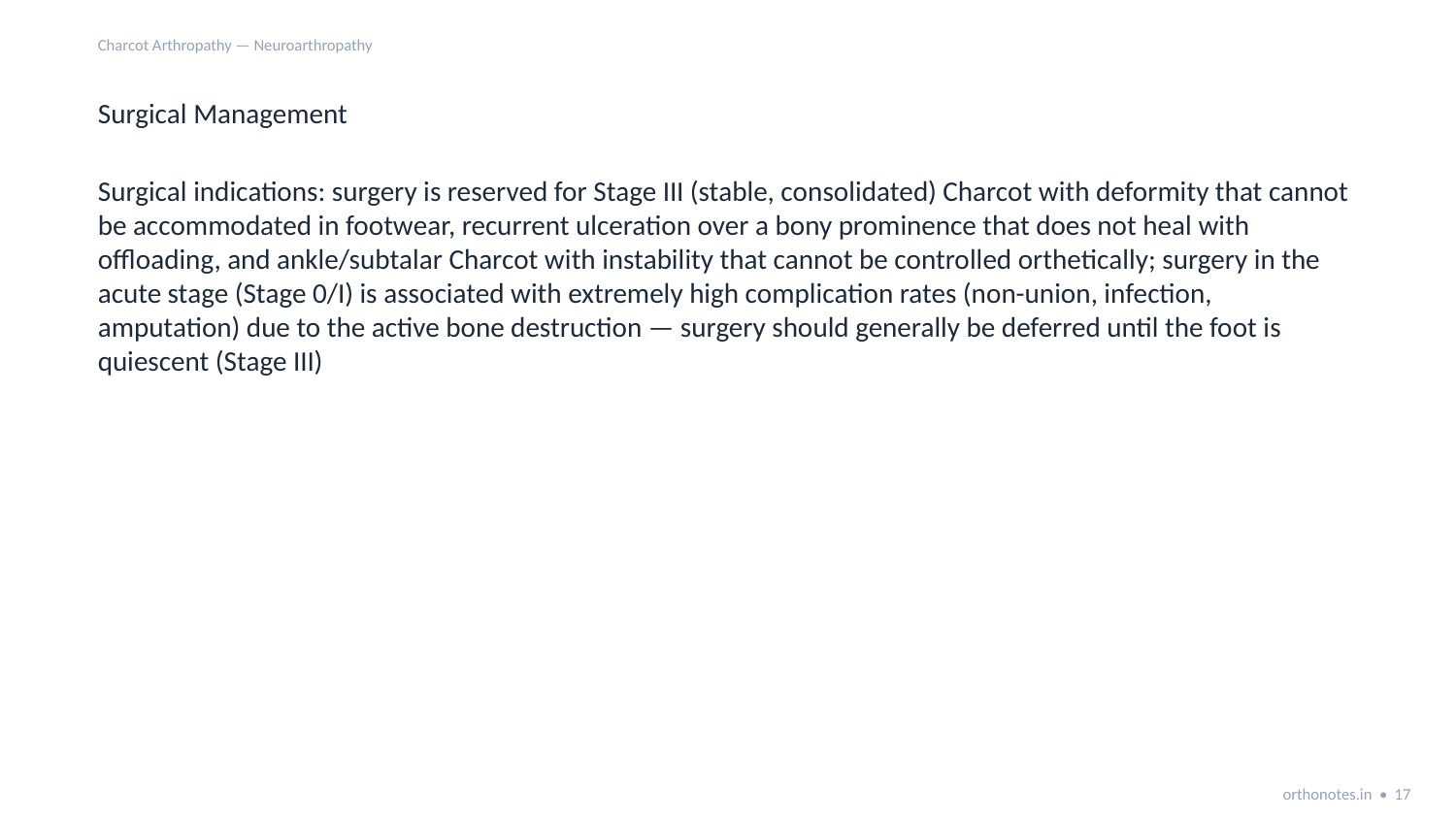

Charcot Arthropathy — Neuroarthropathy
Surgical Management
Surgical indications: surgery is reserved for Stage III (stable, consolidated) Charcot with deformity that cannot be accommodated in footwear, recurrent ulceration over a bony prominence that does not heal with offloading, and ankle/subtalar Charcot with instability that cannot be controlled orthetically; surgery in the acute stage (Stage 0/I) is associated with extremely high complication rates (non-union, infection, amputation) due to the active bone destruction — surgery should generally be deferred until the foot is quiescent (Stage III)
orthonotes.in  •  17